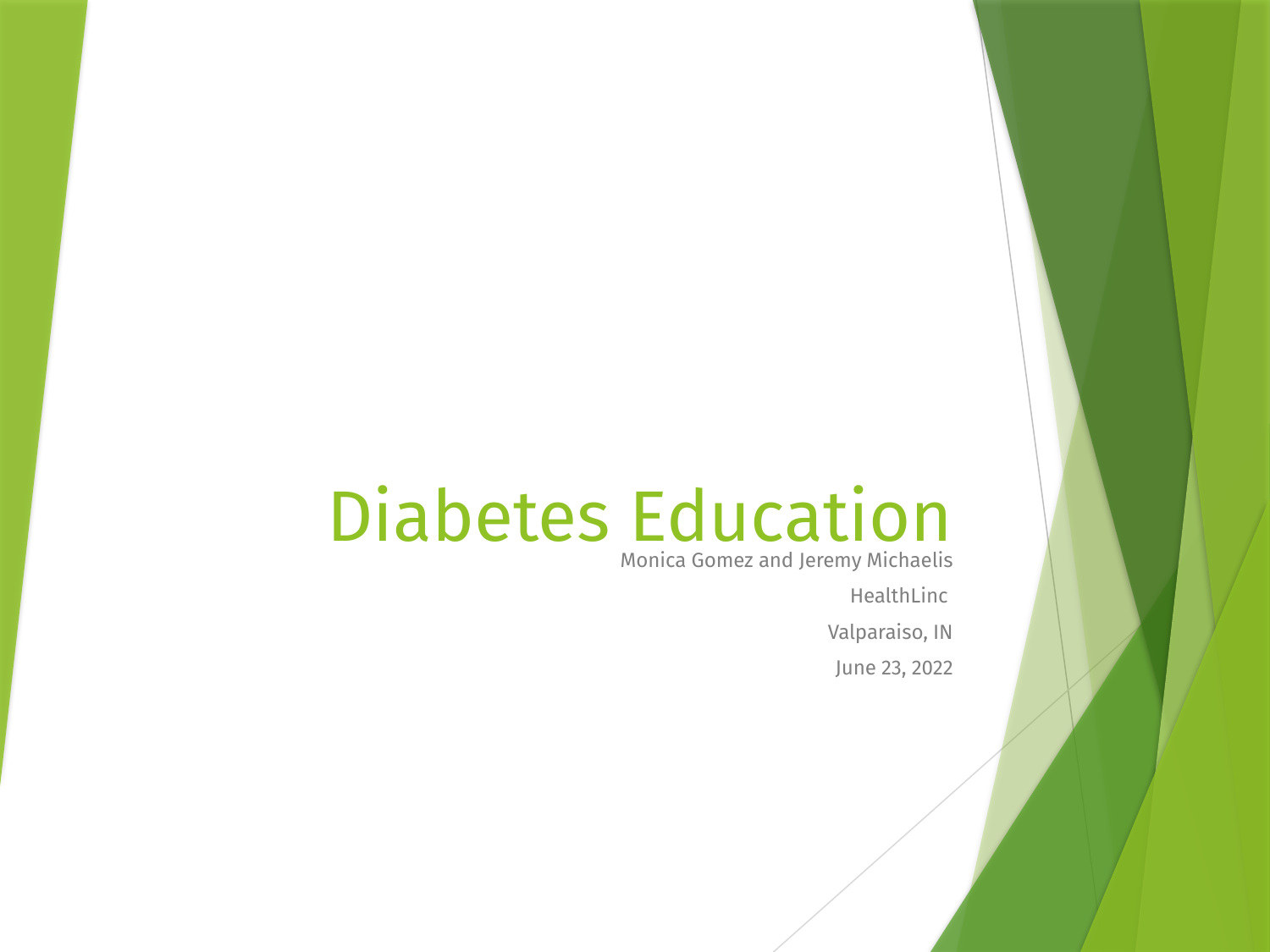

# Diabetes Education
Monica Gomez and Jeremy Michaelis
HealthLinc
Valparaiso, IN
June 23, 2022